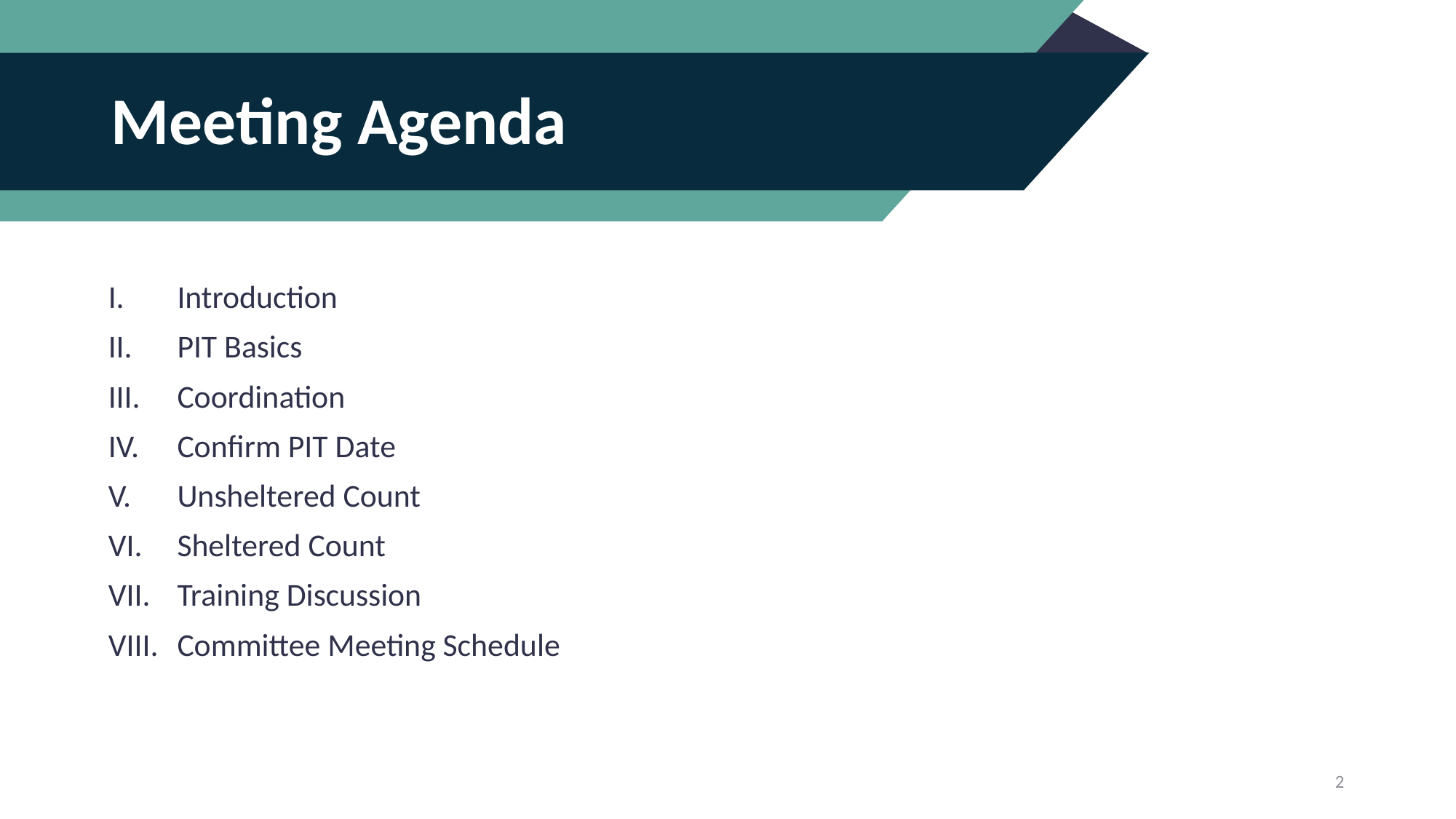

# Meeting Agenda
Introduction
PIT Basics
Coordination
Confirm PIT Date
Unsheltered Count
Sheltered Count
Training Discussion
Committee Meeting Schedule
2